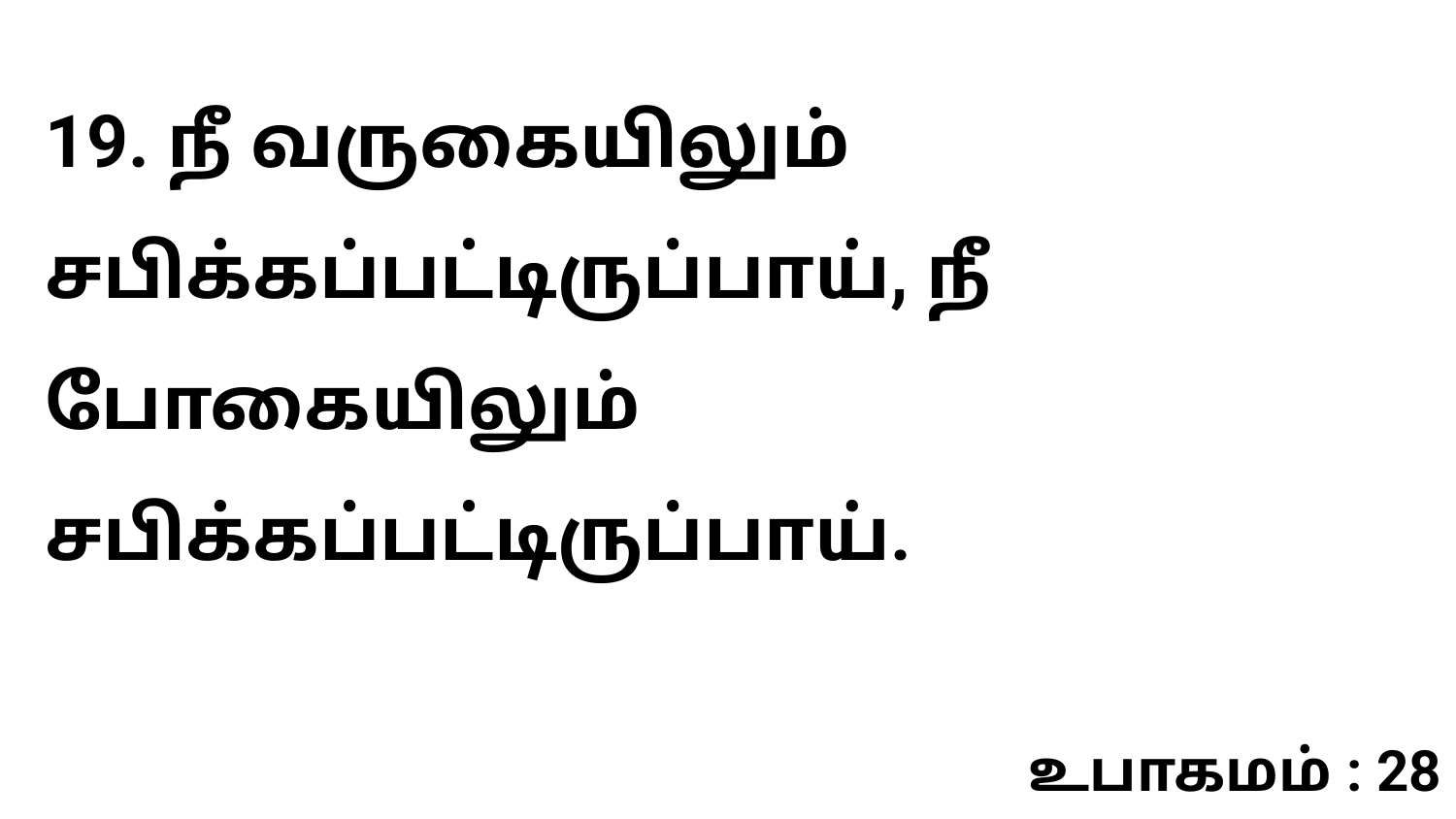

19. நீ வருகையிலும் சபிக்கப்பட்டிருப்பாய், நீ போகையிலும் சபிக்கப்பட்டிருப்பாய்.
உபாகமம் : 28